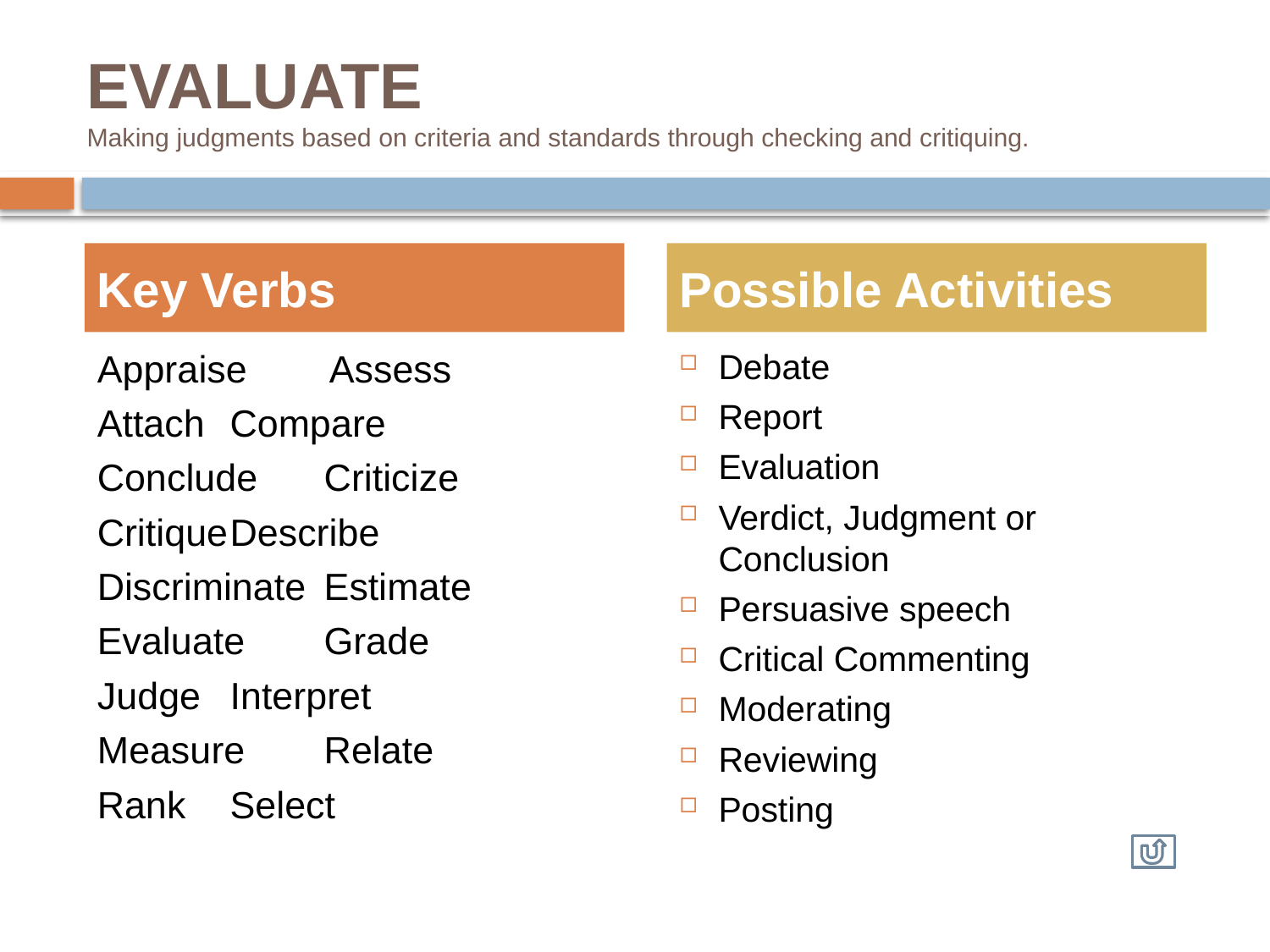

# EVALUATE Making judgments based on criteria and standards through checking and critiquing.
Key Verbs
Possible Activities
Appraise        Assess
Attach		Compare
Conclude	Criticize
Critique	Describe
Discriminate	Estimate
Evaluate	Grade
Judge		Interpret
Measure	Relate
Rank		Select
Debate
Report
Evaluation
Verdict, Judgment or Conclusion
Persuasive speech
Critical Commenting
Moderating
Reviewing
Posting